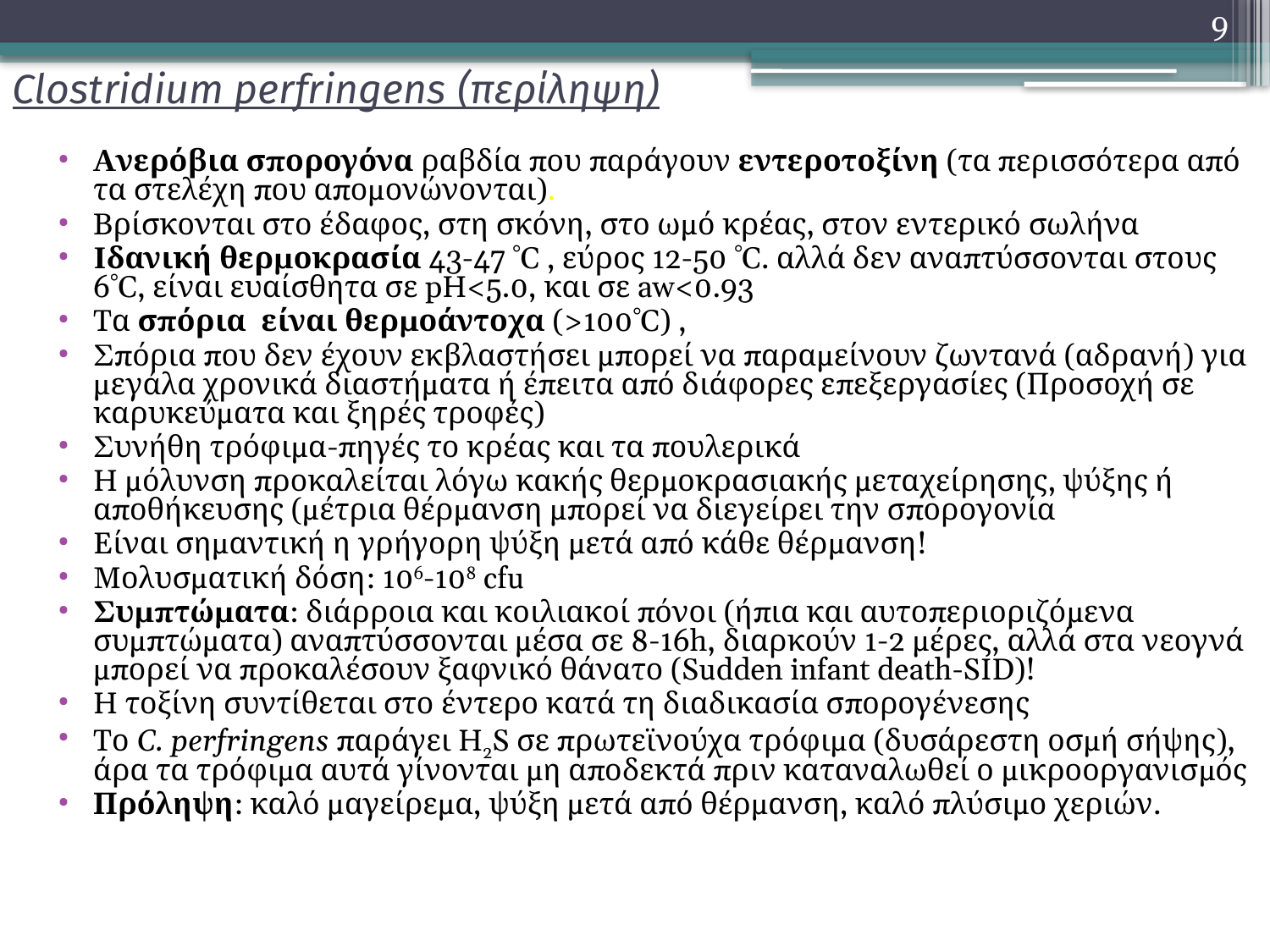

9
# Clostridium perfringens (περίληψη)

Ανερόβια σπορογόνα ραβδία που παράγουν εντεροτοξίνη (τα περισσότερα από τα στελέχη που απομονώνονται).
Βρίσκονται στο έδαφος, στη σκόνη, στο ωμό κρέας, στον εντερικό σωλήνα
Ιδανική θερμοκρασία 43-47 °C , εύρος 12-50 °C. αλλά δεν αναπτύσσονται στους 6°C, είναι ευαίσθητα σε pH<5.0, και σε aw<0.93
Τα σπόρια  είναι θερμοάντοχα (>100°C) ,
Σπόρια που δεν έχουν εκβλαστήσει μπορεί να παραμείνουν ζωντανά (αδρανή) για μεγάλα χρονικά διαστήματα ή έπειτα από διάφορες επεξεργασίες (Προσοχή σε καρυκεύματα και ξηρές τροφές)
Συνήθη τρόφιμα-πηγές το κρέας και τα πουλερικά
Η μόλυνση προκαλείται λόγω κακής θερμοκρασιακής μεταχείρησης, ψύξης ή αποθήκευσης (μέτρια θέρμανση μπορεί να διεγείρει την σπορογονία
Είναι σημαντική η γρήγορη ψύξη μετά από κάθε θέρμανση!
Μολυσματική δόση: 106-108 cfu
Συμπτώματα: διάρροια και κοιλιακοί πόνοι (ήπια και αυτοπεριοριζόμενα συμπτώματα) αναπτύσσονται μέσα σε 8-16h, διαρκούν 1-2 μέρες, αλλά στα νεογνά μπορεί να προκαλέσουν ξαφνικό θάνατο (Sudden infant death-SID)!
H τοξίνη συντίθεται στο έντερο κατά τη διαδικασία σπορογένεσης
Το C. perfringens παράγει H2S σε πρωτεϊνούχα τρόφιμα (δυσάρεστη οσμή σήψης), άρα τα τρόφιμα αυτά γίνονται μη αποδεκτά πριν καταναλωθεί ο μικροοργανισμός
Πρόληψη: καλό μαγείρεμα, ψύξη μετά από θέρμανση, καλό πλύσιμο χεριών.